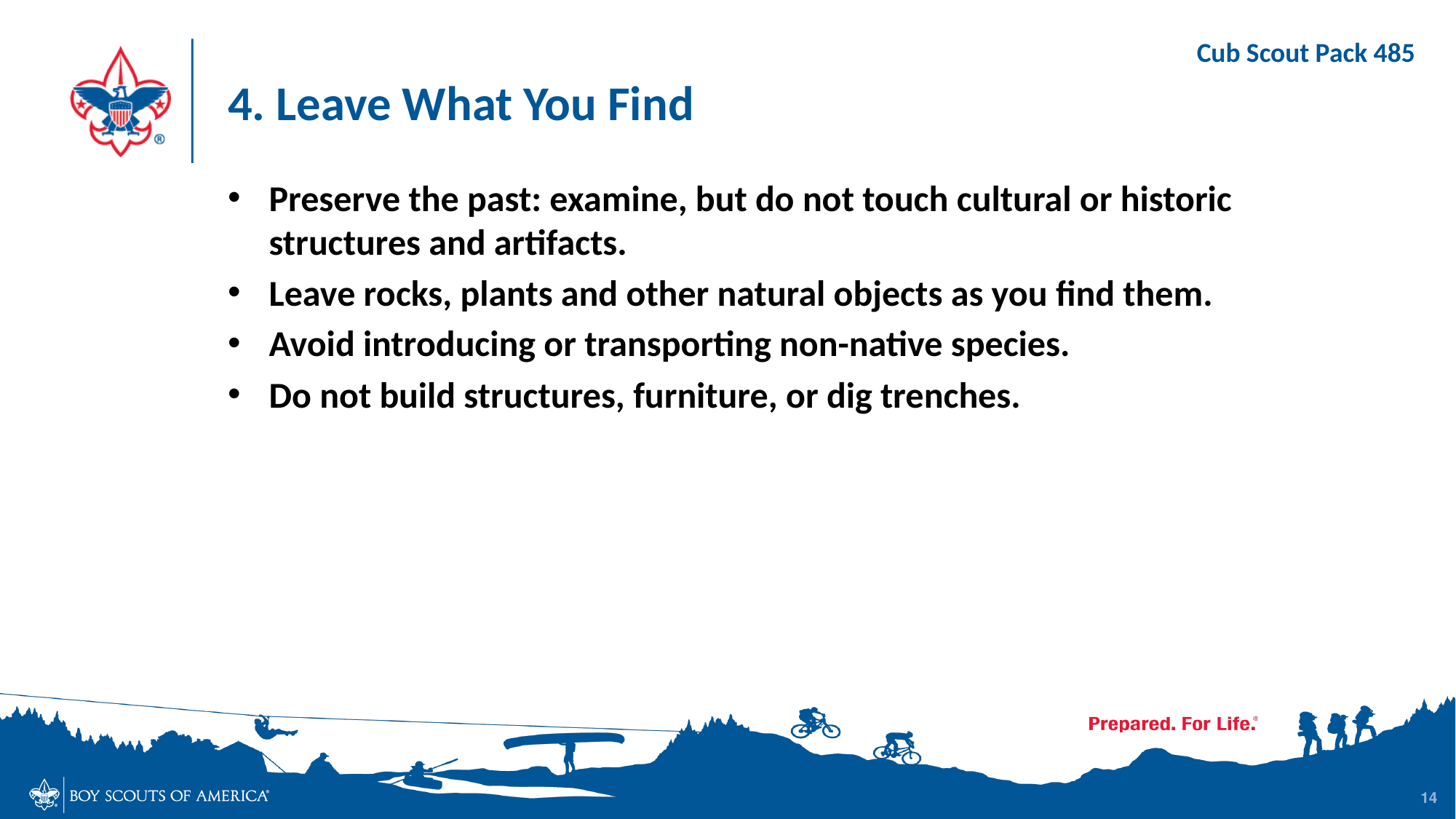

# 4. Leave What You Find
Preserve the past: examine, but do not touch cultural or historic structures and artifacts.
Leave rocks, plants and other natural objects as you find them.
Avoid introducing or transporting non-native species.
Do not build structures, furniture, or dig trenches.
14